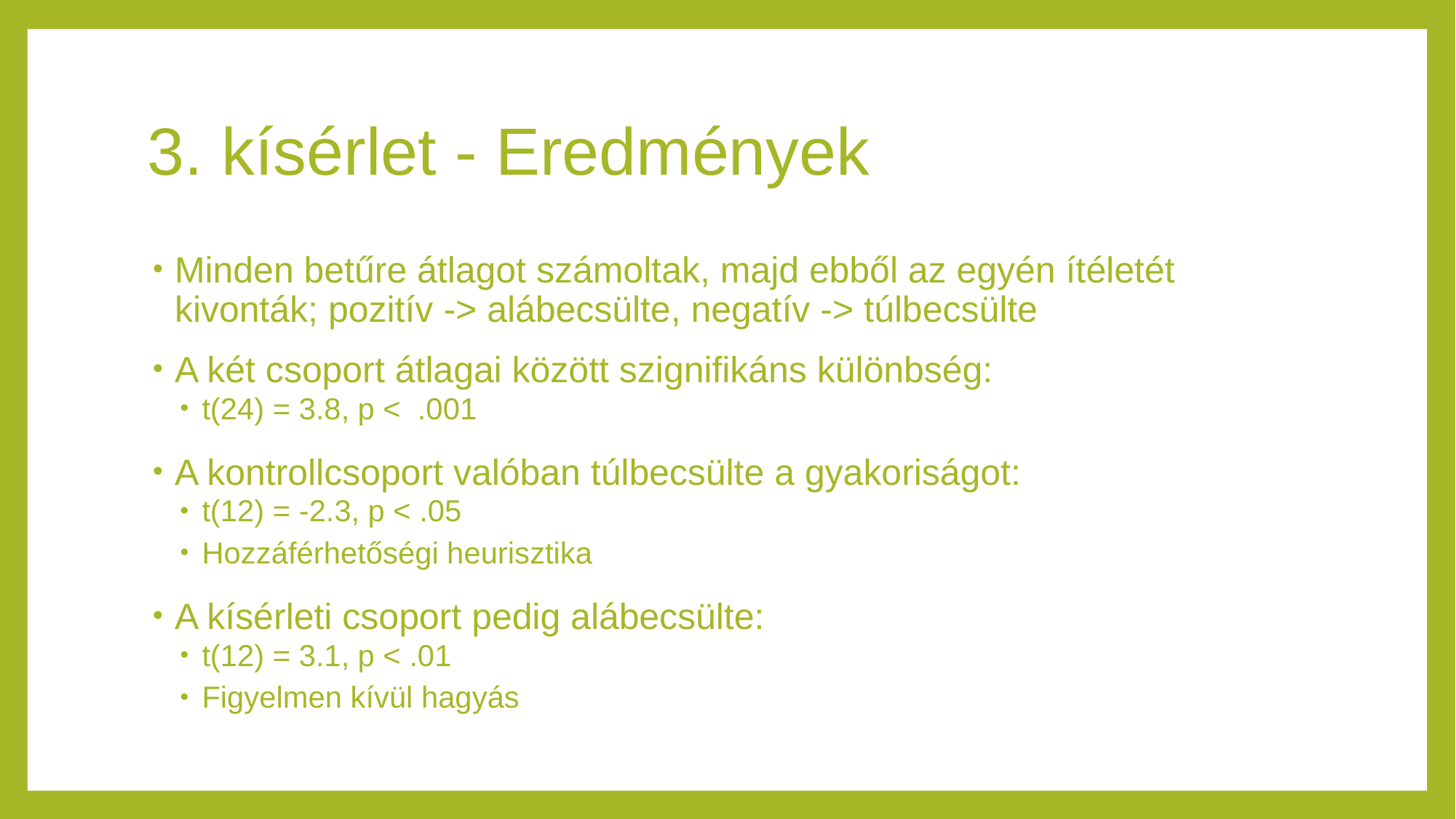

# 3. kísérlet - Eredmények
Minden betűre átlagot számoltak, majd ebből az egyén ítéletét kivonták; pozitív -> alábecsülte, negatív -> túlbecsülte
A két csoport átlagai között szignifikáns különbség:
t(24) = 3.8, p <  .001
A kontrollcsoport valóban túlbecsülte a gyakoriságot:
t(12) = -2.3, p < .05
Hozzáférhetőségi heurisztika
A kísérleti csoport pedig alábecsülte:
t(12) = 3.1, p < .01
Figyelmen kívül hagyás